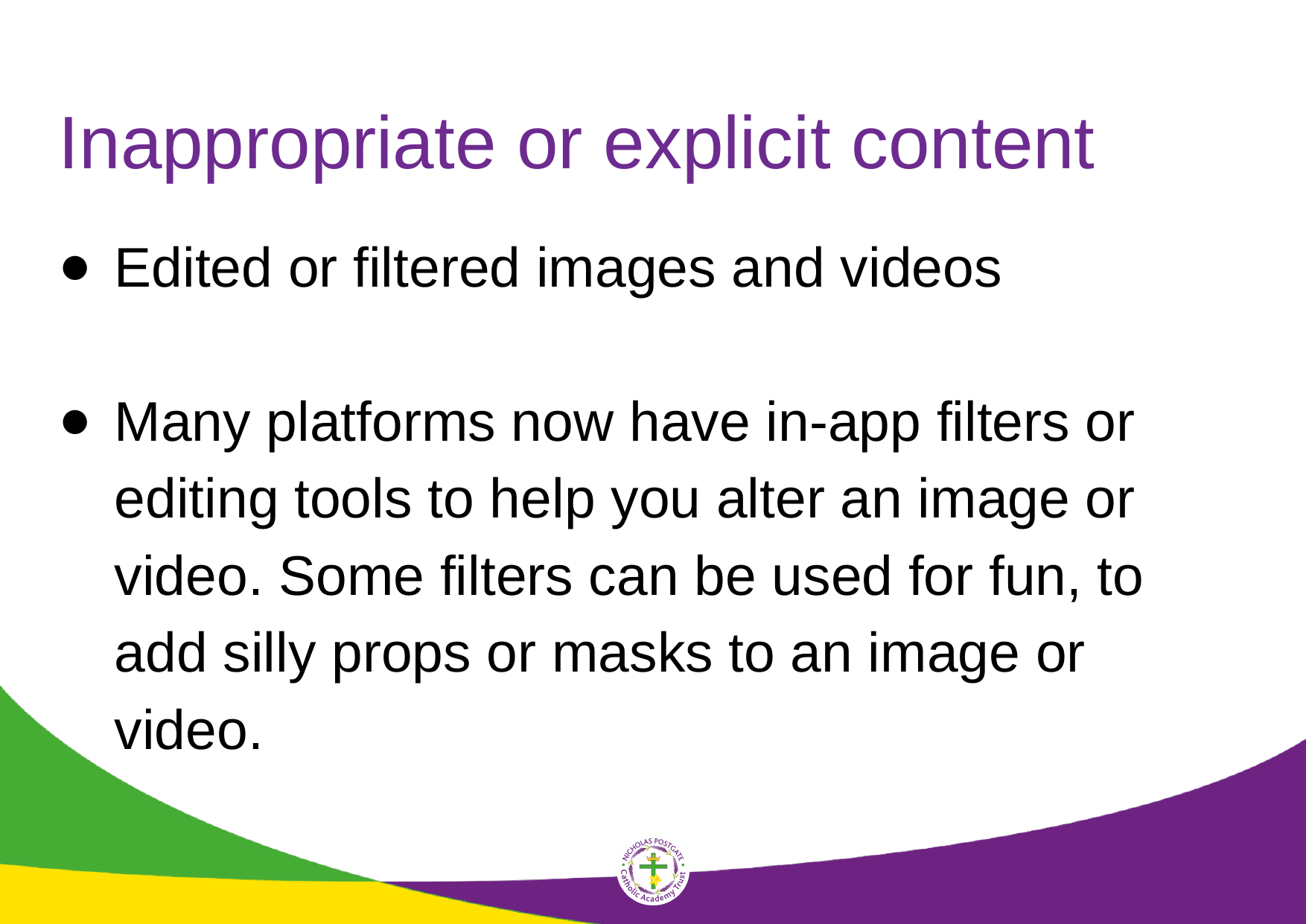

# Inappropriate or explicit content
Edited or filtered images and videos

Many platforms now have in-app filters or editing tools to help you alter an image or video. Some filters can be used for fun, to add silly props or masks to an image or video.